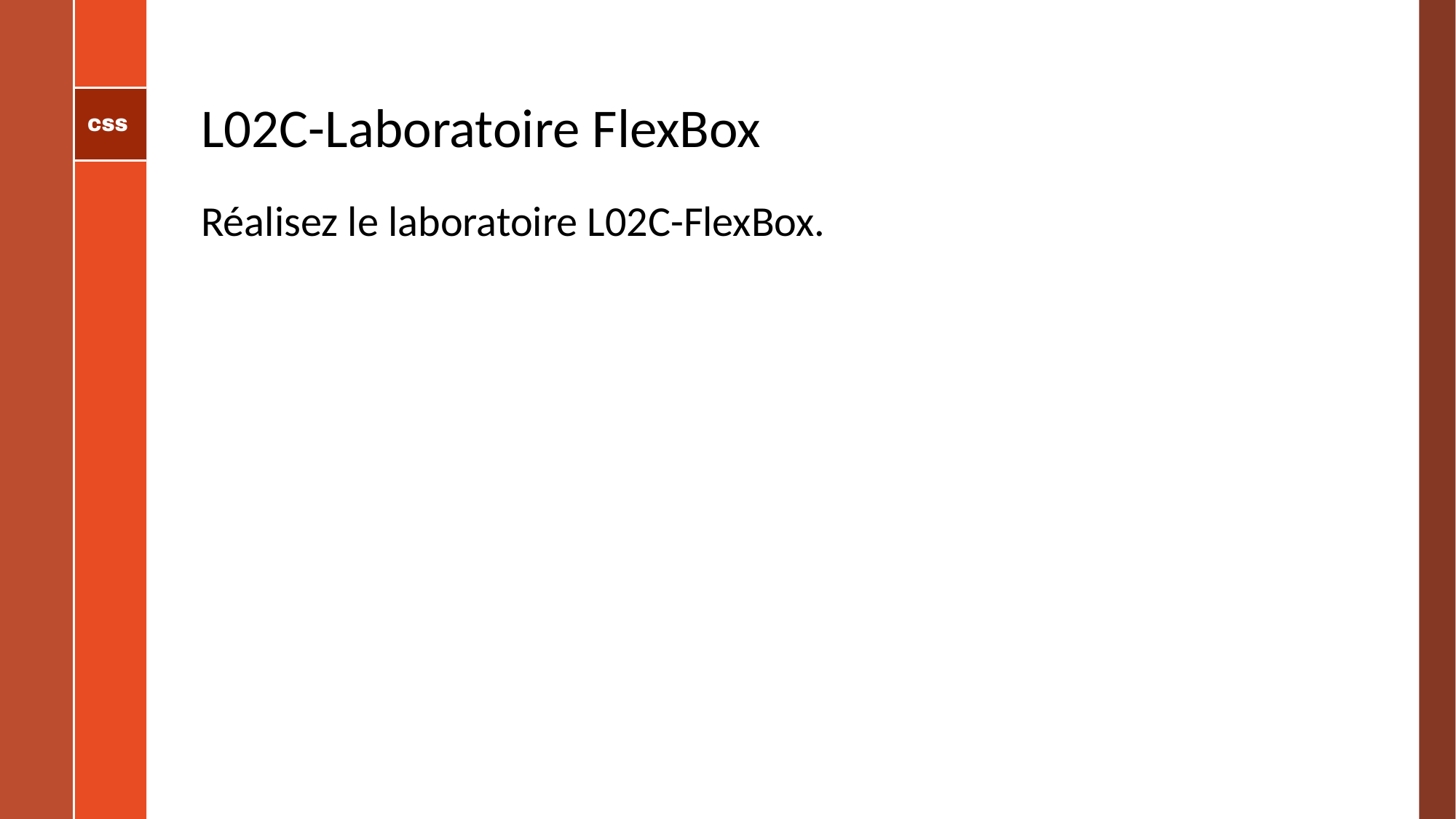

# L02C-Laboratoire FlexBox
Réalisez le laboratoire L02C-FlexBox.